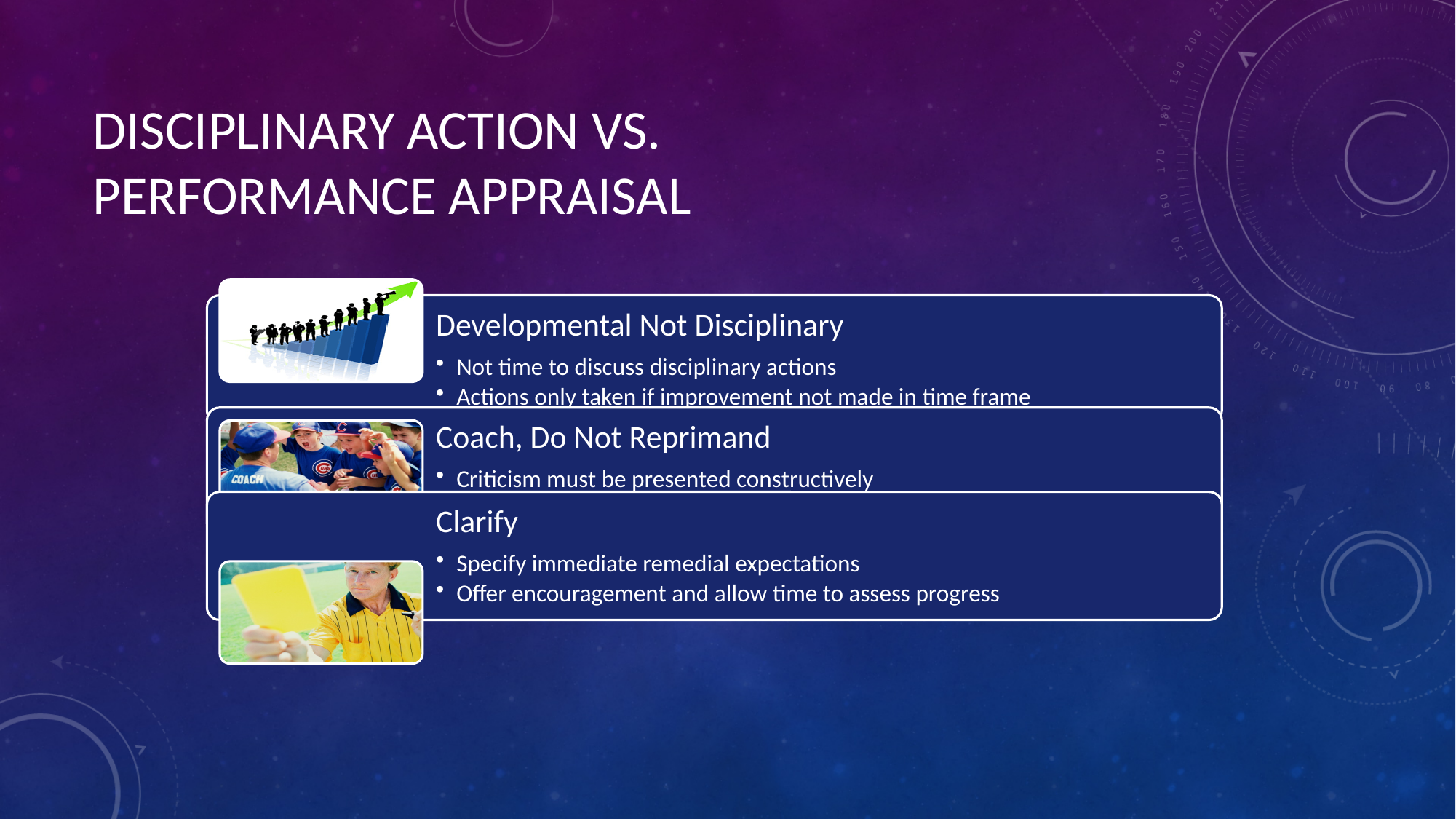

# Disciplinary Action vs. Performance Appraisal
Developmental Not Disciplinary
Not time to discuss disciplinary actions
Actions only taken if improvement not made in time frame
Coach, Do Not Reprimand
Criticism must be presented constructively
Criticism should be non-threatening
Clarify
Specify immediate remedial expectations
Offer encouragement and allow time to assess progress